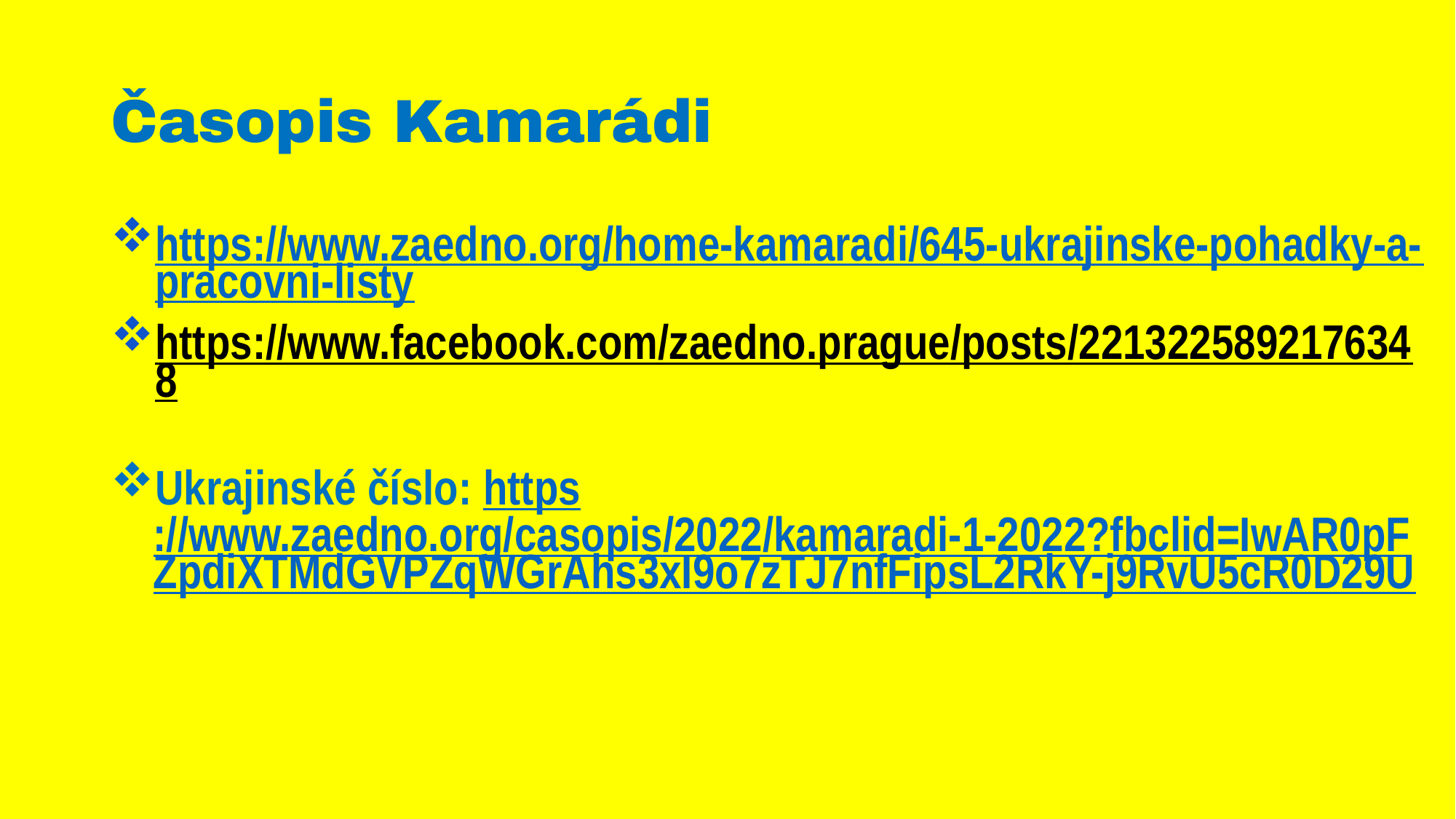

# Časopis Kamarádi
https://www.zaedno.org/home-kamaradi/645-ukrajinske-pohadky-a-pracovni-listy
https://www.facebook.com/zaedno.prague/posts/2213225892176348
Ukrajinské číslo: https://www.zaedno.org/casopis/2022/kamaradi-1-2022?fbclid=IwAR0pFZpdiXTMdGVPZqWGrAhs3xI9o7zTJ7nfFipsL2RkY-j9RvU5cR0D29U